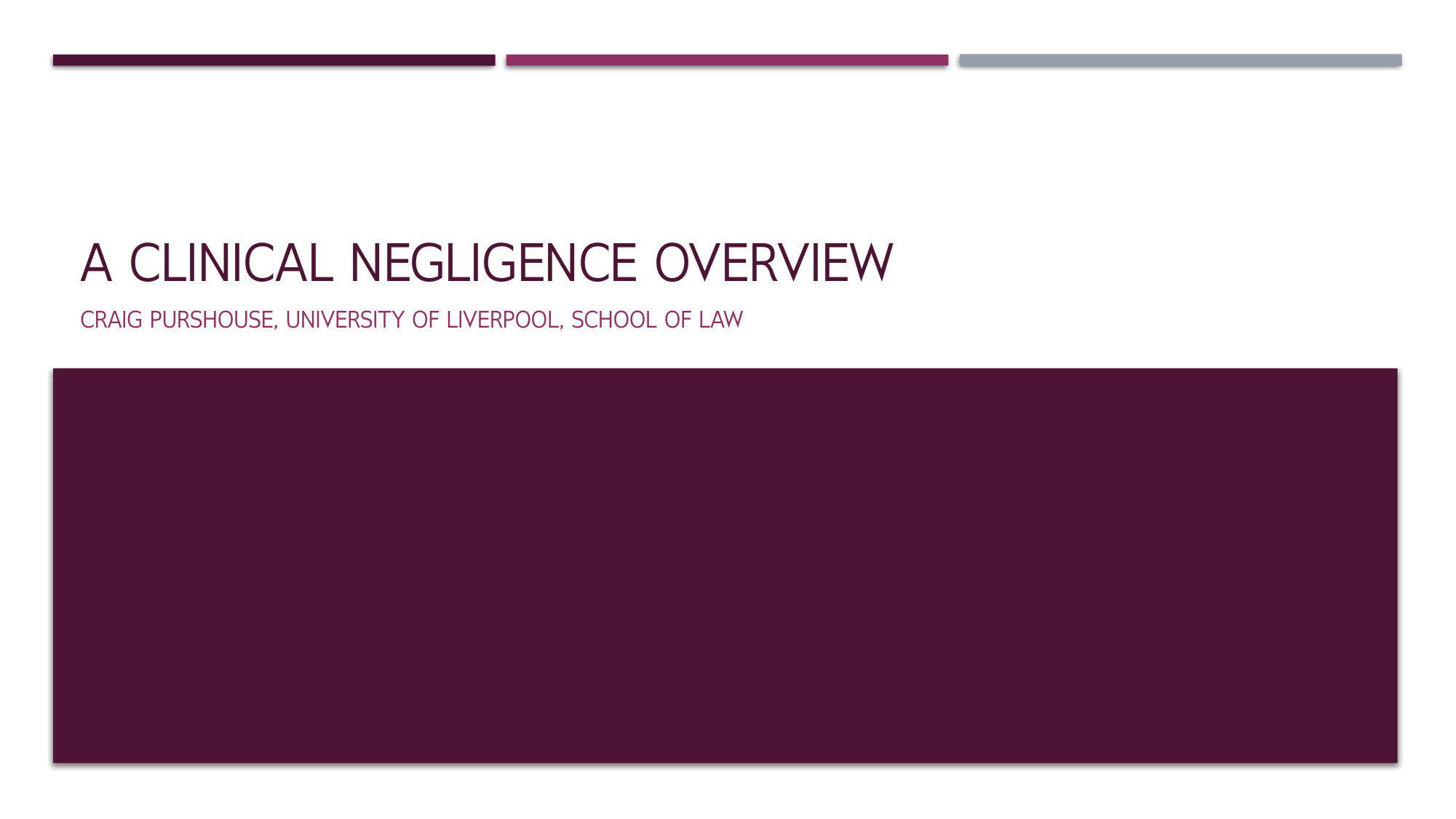

# A Clinical Negligence Overview
Craig Purshouse, university of Liverpool, school of law